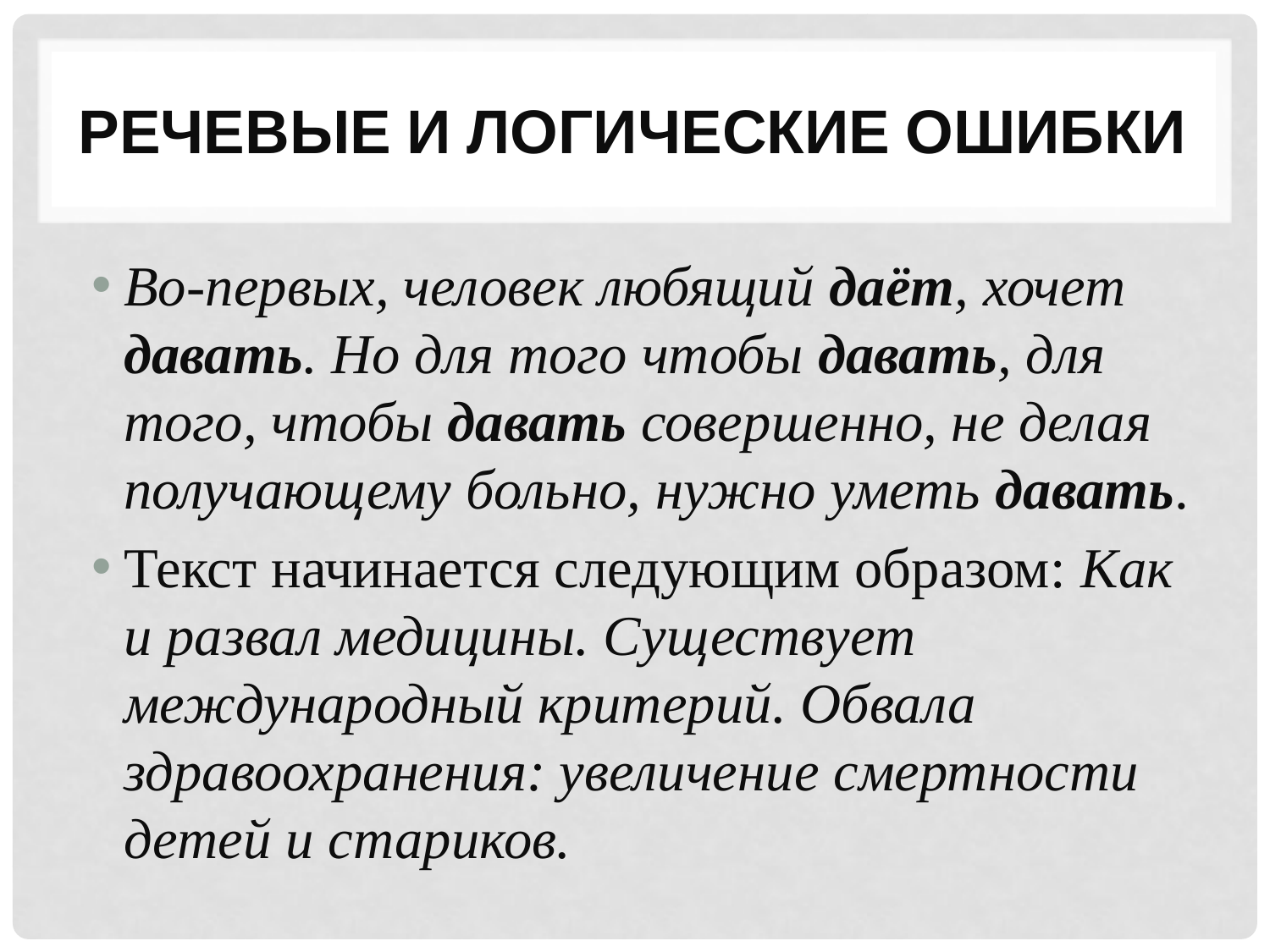

# Речевые и логические ошибки
Во-первых, человек любящий даёт, хочет давать. Но для того чтобы давать, для того, чтобы давать совершенно, не делая получающему больно, нужно уметь давать.
Текст начинается следующим образом: Как и развал медицины. Существует международный критерий. Обвала здравоохранения: увеличение смертности детей и стариков.